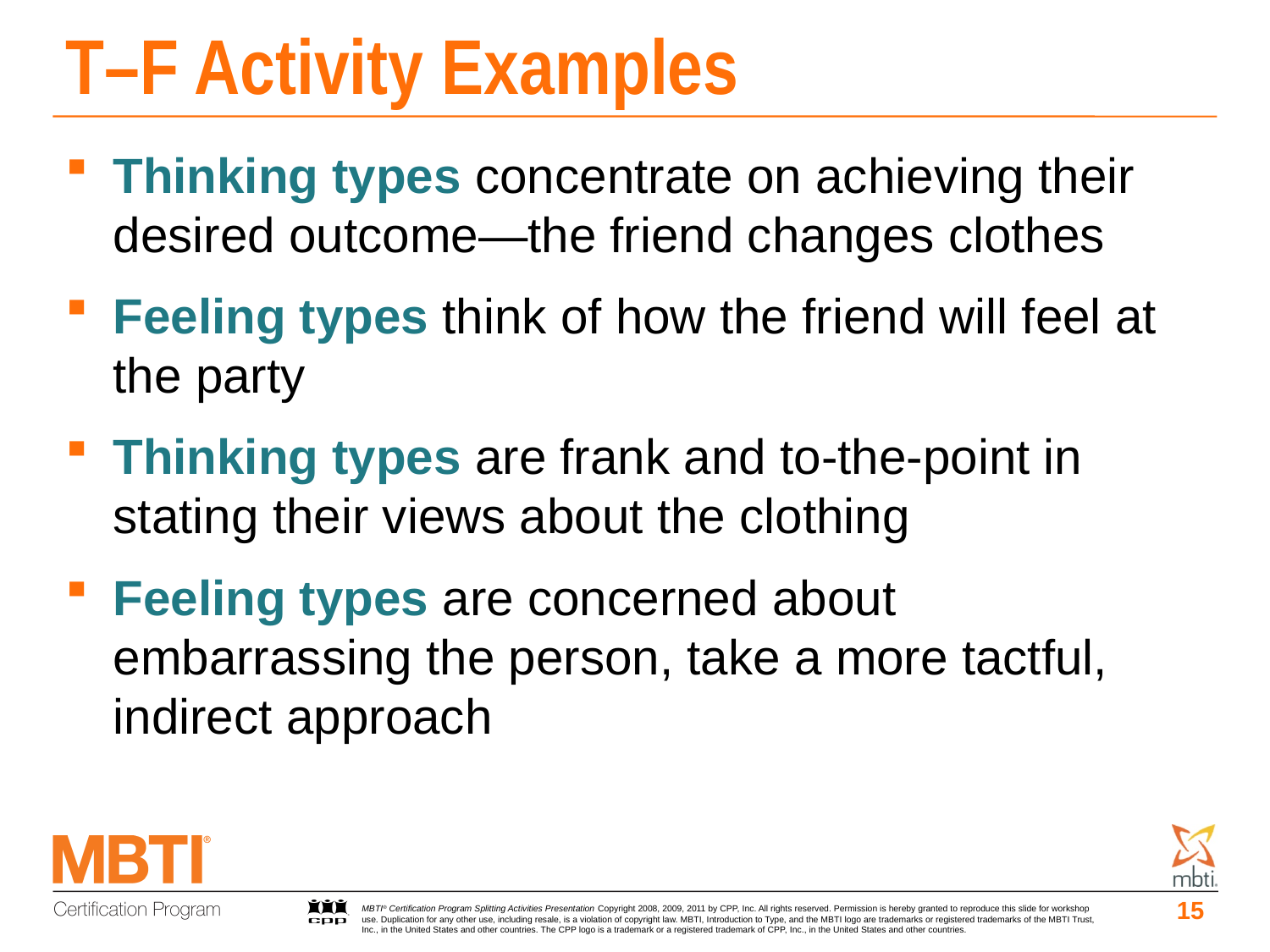

# T–F Activity Examples
Thinking types concentrate on achieving their desired outcome—the friend changes clothes
Feeling types think of how the friend will feel at the party
Thinking types are frank and to-the-point in stating their views about the clothing
Feeling types are concerned about embarrassing the person, take a more tactful, indirect approach

15